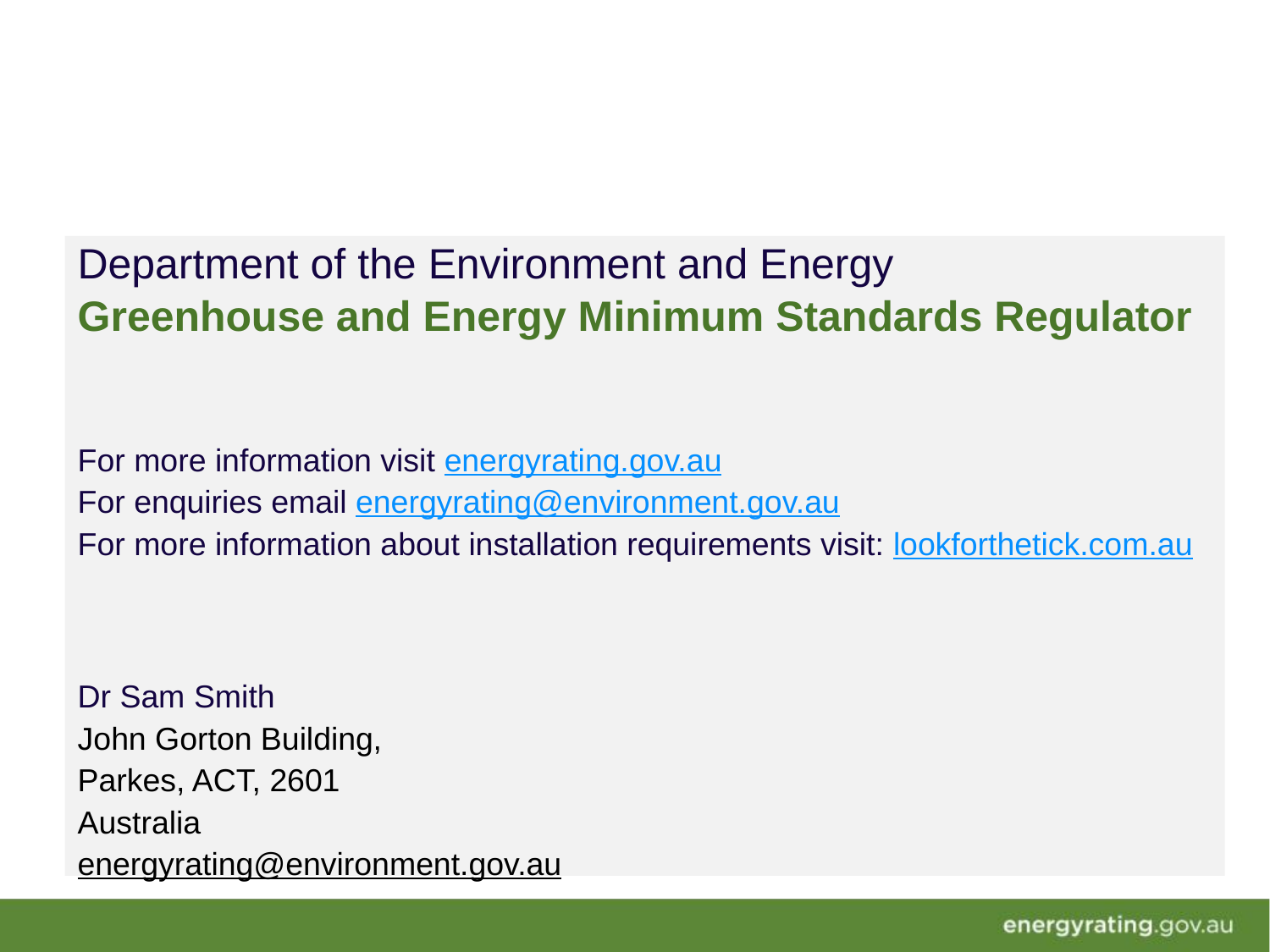

Department of the Environment and Energy
Greenhouse and Energy Minimum Standards Regulator

For more information visit energyrating.gov.au
For enquiries email energyrating@environment.gov.au
For more information about installation requirements visit: lookforthetick.com.au

Dr Sam Smith
John Gorton Building,
Parkes, ACT, 2601
Australia
energyrating@environment.gov.au